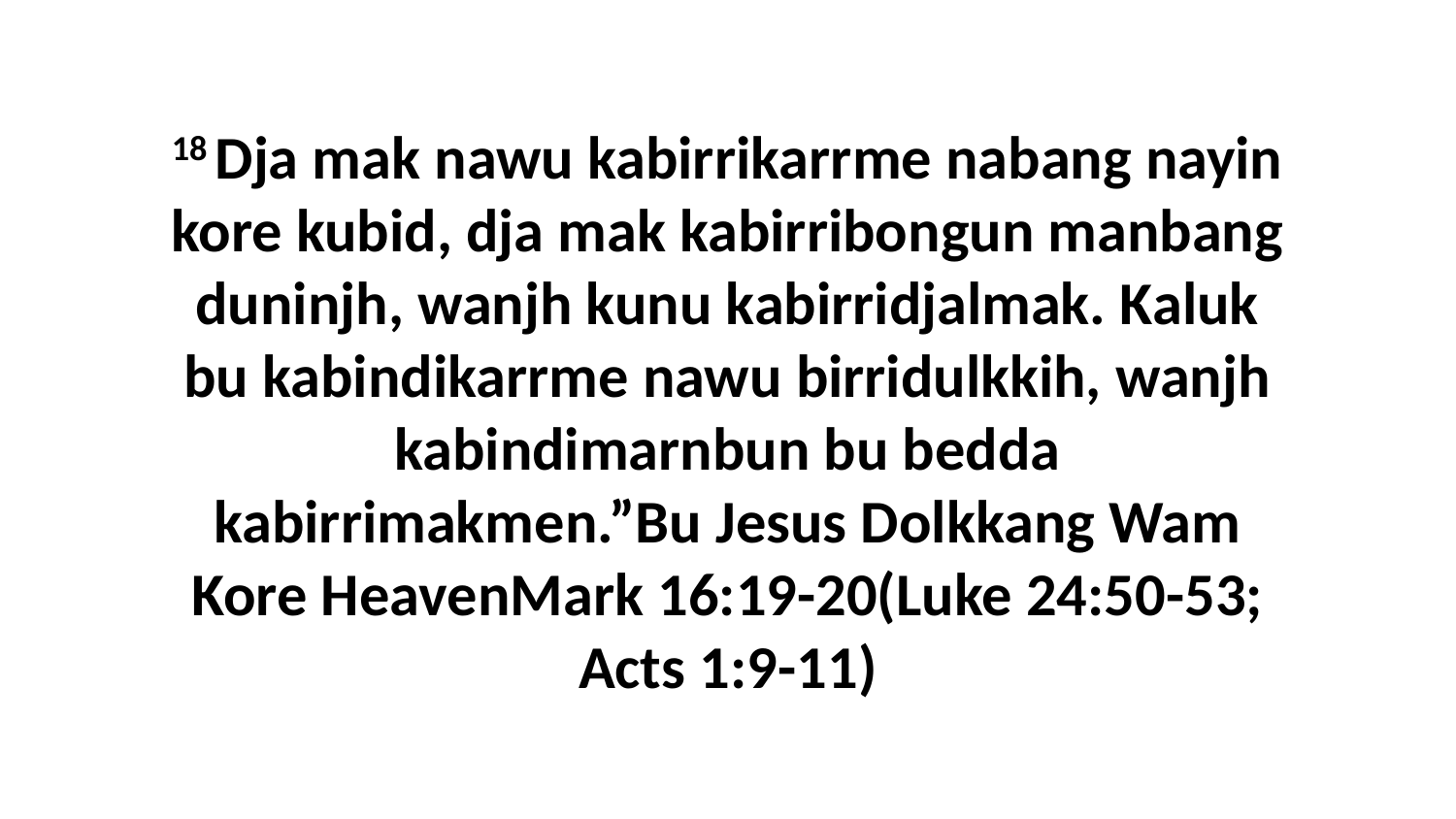

18 Dja mak nawu kabirrikarrme nabang nayin kore kubid, dja mak kabirribongun manbang duninjh, wanjh kunu kabirridjalmak. Kaluk bu kabindikarrme nawu birridulkkih, wanjh kabindimarnbun bu bedda kabirrimakmen.”Bu Jesus Dolkkang Wam Kore HeavenMark 16:19-20(Luke 24:50-53; Acts 1:9-11)